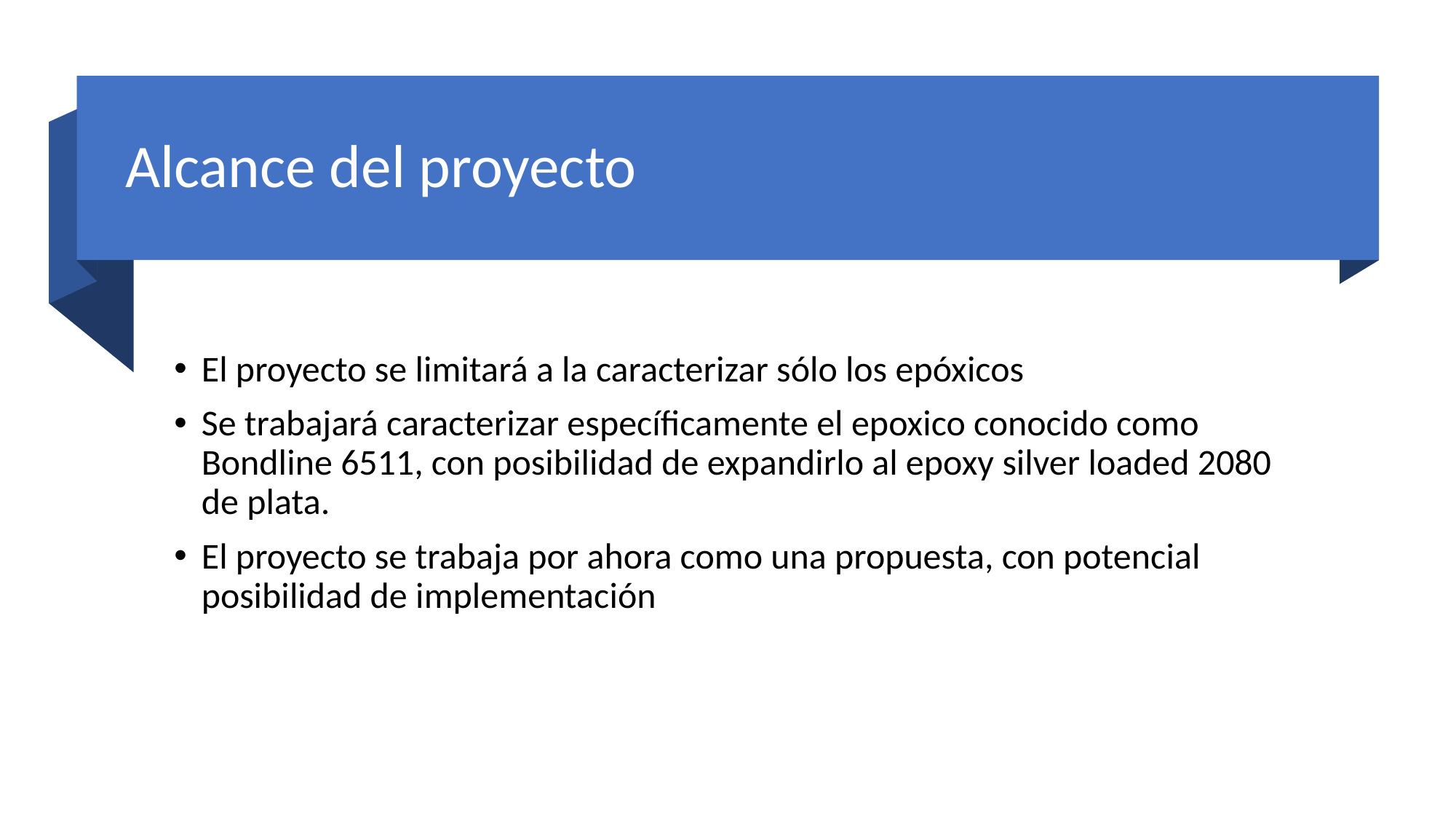

# Alcance del proyecto

El proyecto se limitará a la caracterizar sólo los epóxicos
Se trabajará caracterizar específicamente el epoxico conocido como Bondline 6511, con posibilidad de expandirlo al epoxy silver loaded 2080 de plata.
El proyecto se trabaja por ahora como una propuesta, con potencial posibilidad de implementación